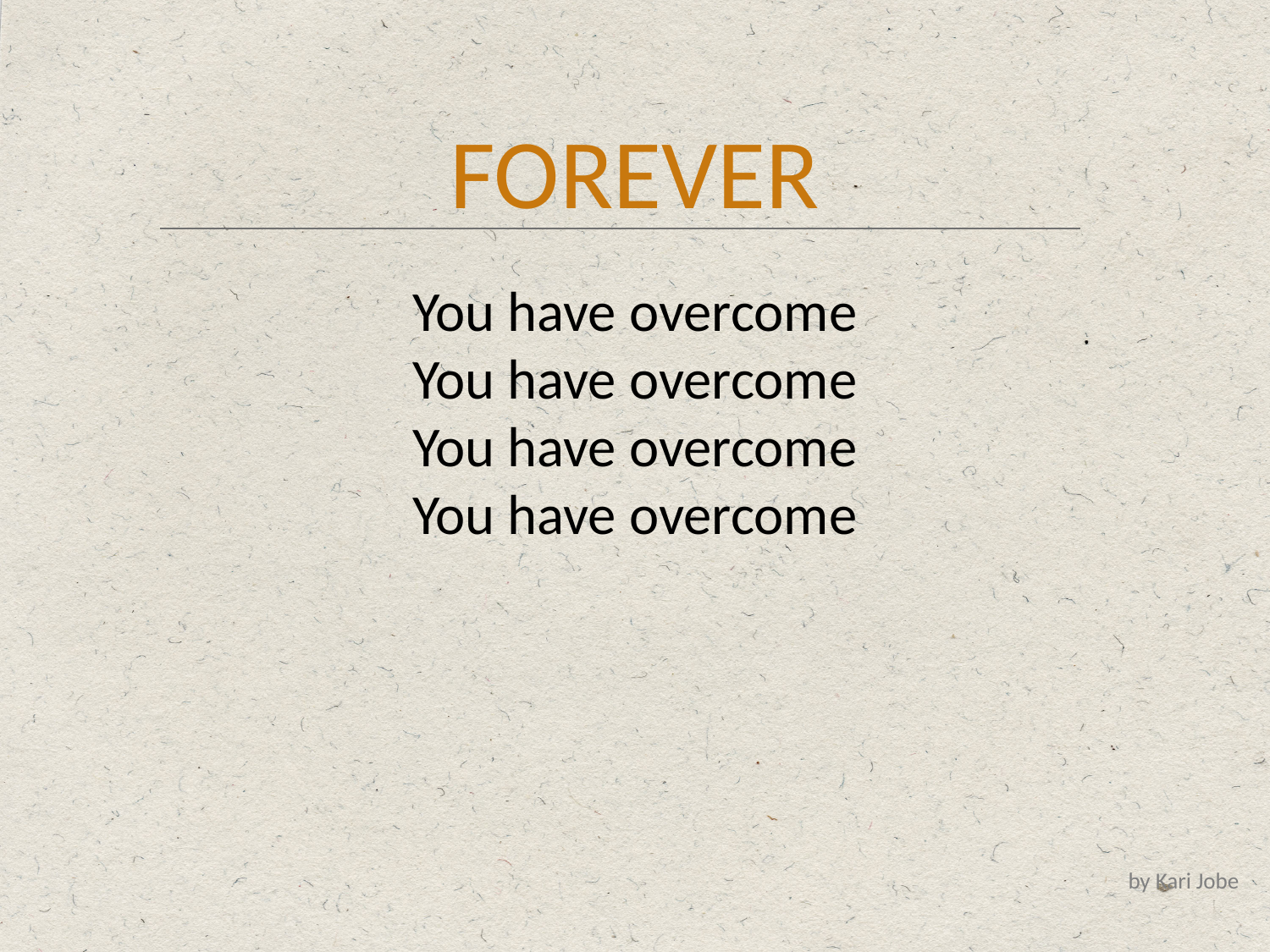

FOREVER

You have overcome
You have overcome
You have overcome
You have overcome
by Kari Jobe